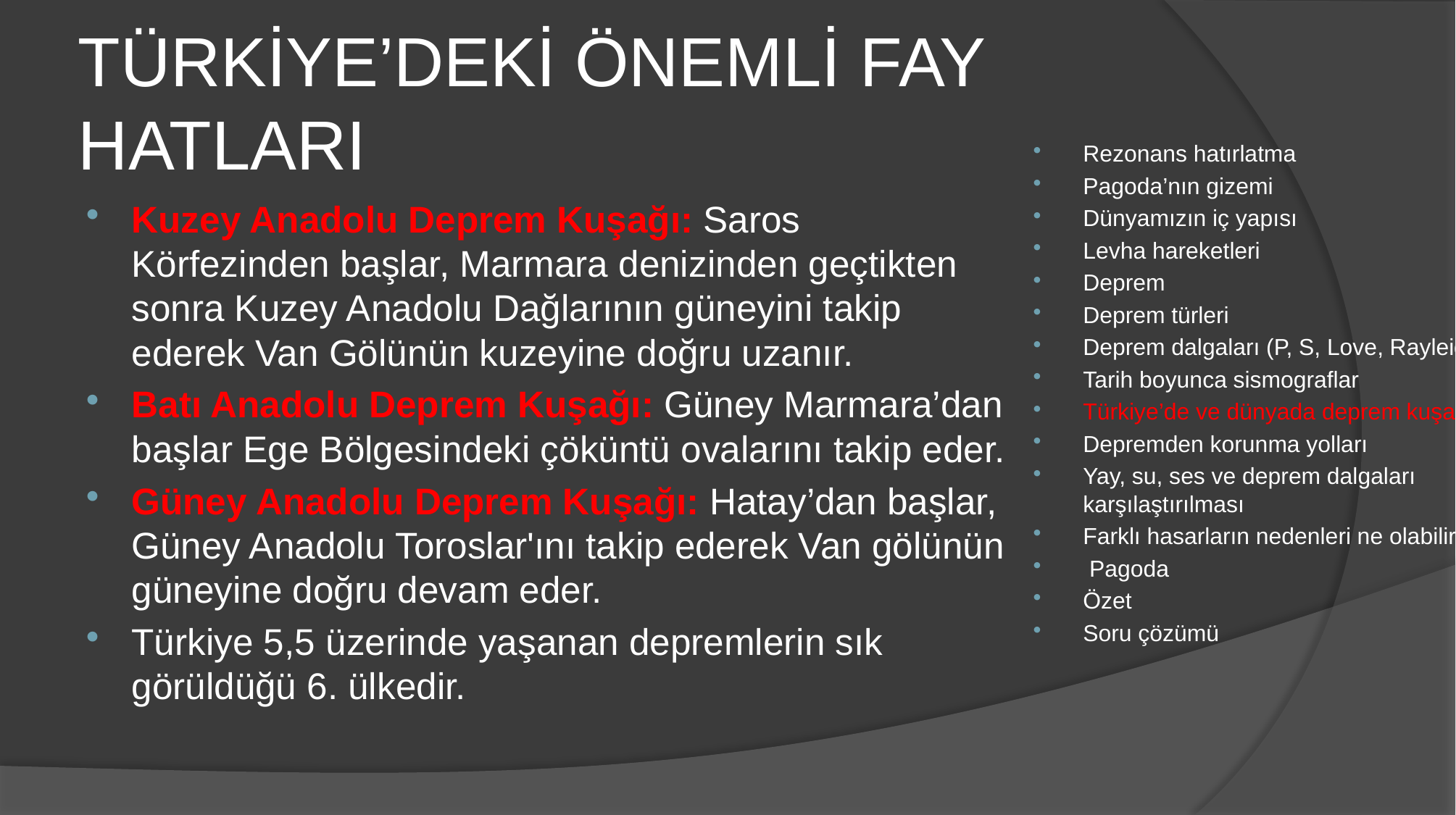

# TÜRKİYE’DEKİ ÖNEMLİ FAY HATLARI
Rezonans hatırlatma
Pagoda’nın gizemi
Dünyamızın iç yapısı
Levha hareketleri
Deprem
Deprem türleri
Deprem dalgaları (P, S, Love, Rayleigh)
Tarih boyunca sismograflar
Türkiye’de ve dünyada deprem kuşakları
Depremden korunma yolları
Yay, su, ses ve deprem dalgaları karşılaştırılması
Farklı hasarların nedenleri ne olabilir?
 Pagoda
Özet
Soru çözümü

Kuzey Anadolu Deprem Kuşağı: Saros Körfezinden başlar, Marmara denizinden geçtikten sonra Kuzey Anadolu Dağlarının güneyini takip ederek Van Gölünün kuzeyine doğru uzanır.
Batı Anadolu Deprem Kuşağı: Güney Marmara’dan başlar Ege Bölgesindeki çöküntü ovalarını takip eder.
Güney Anadolu Deprem Kuşağı: Hatay’dan başlar, Güney Anadolu Toroslar'ını takip ederek Van gölünün güneyine doğru devam eder.
Türkiye 5,5 üzerinde yaşanan depremlerin sık görüldüğü 6. ülkedir.